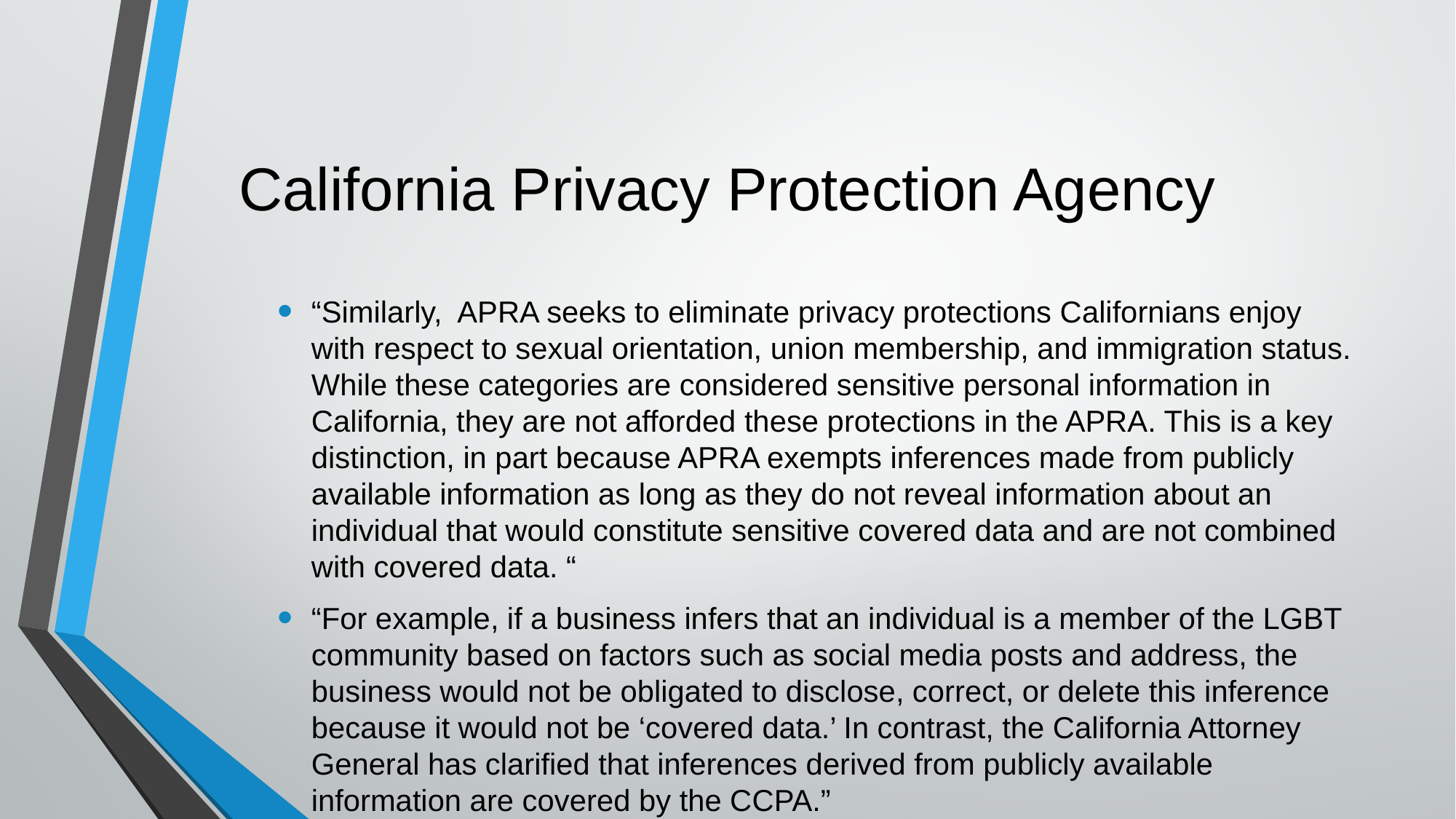

# California Privacy Protection Agency
“Similarly,  APRA seeks to eliminate privacy protections Californians enjoy with respect to sexual orientation, union membership, and immigration status. While these categories are considered sensitive personal information in California, they are not afforded these protections in the APRA. This is a key distinction, in part because APRA exempts inferences made from publicly available information as long as they do not reveal information about an individual that would constitute sensitive covered data and are not combined with covered data. “
“For example, if a business infers that an individual is a member of the LGBT community based on factors such as social media posts and address, the business would not be obligated to disclose, correct, or delete this inference because it would not be ‘covered data.’ In contrast, the California Attorney General has clarified that inferences derived from publicly available information are covered by the CCPA.”